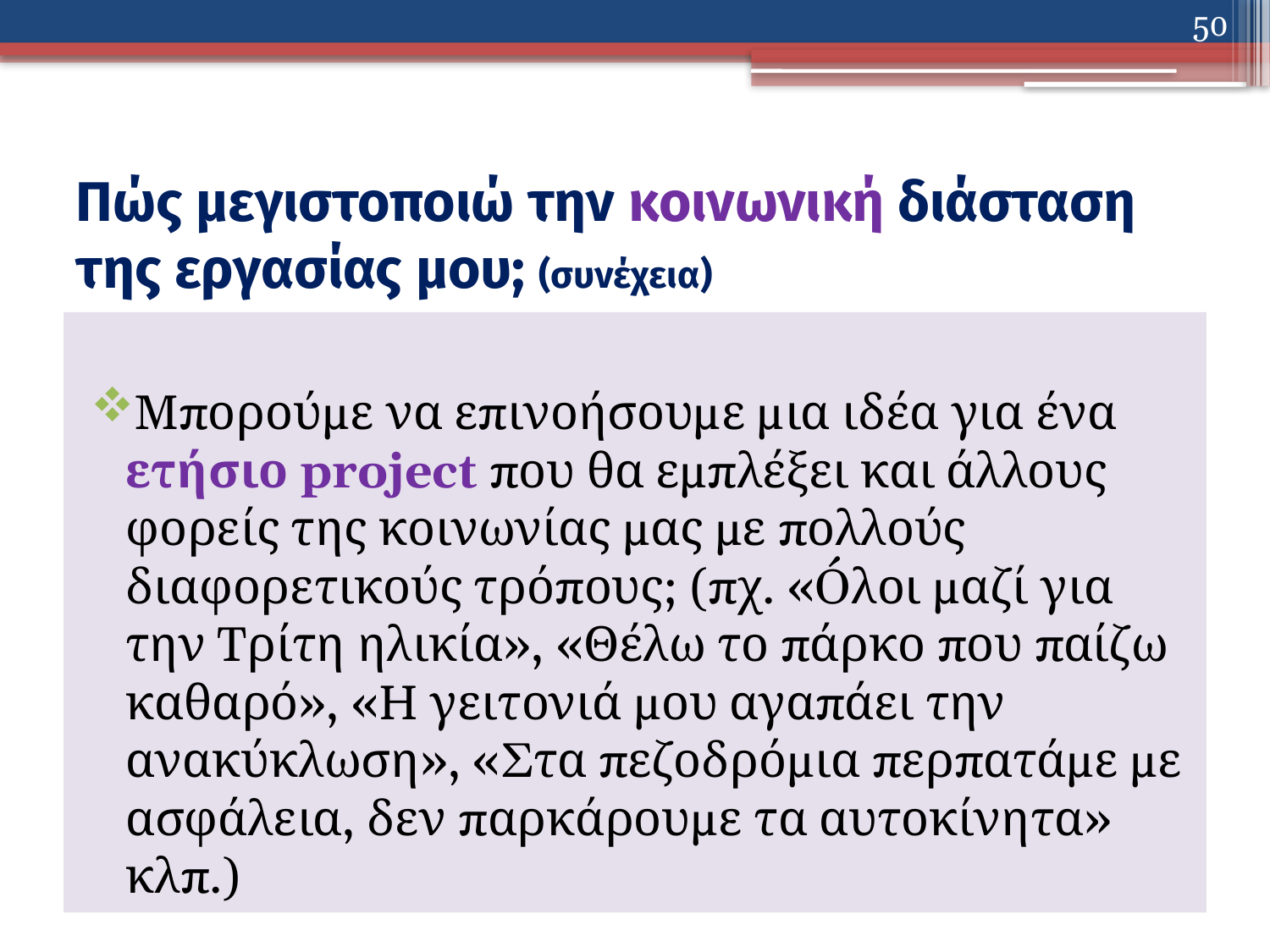

50
# Πώς μεγιστοποιώ την κοινωνική διάσταση της εργασίας μου; (συνέχεια)

Μπορούμε να επινοήσουμε μια ιδέα για ένα ετήσιο project που θα εμπλέξει και άλλους φορείς της κοινωνίας μας με πολλούς διαφορετικούς τρόπους; (πχ. «Όλοι μαζί για την Τρίτη ηλικία», «Θέλω το πάρκο που παίζω καθαρό», «Η γειτονιά μου αγαπάει την ανακύκλωση», «Στα πεζοδρόμια περπατάμε με ασφάλεια, δεν παρκάρουμε τα αυτοκίνητα» κλπ.)